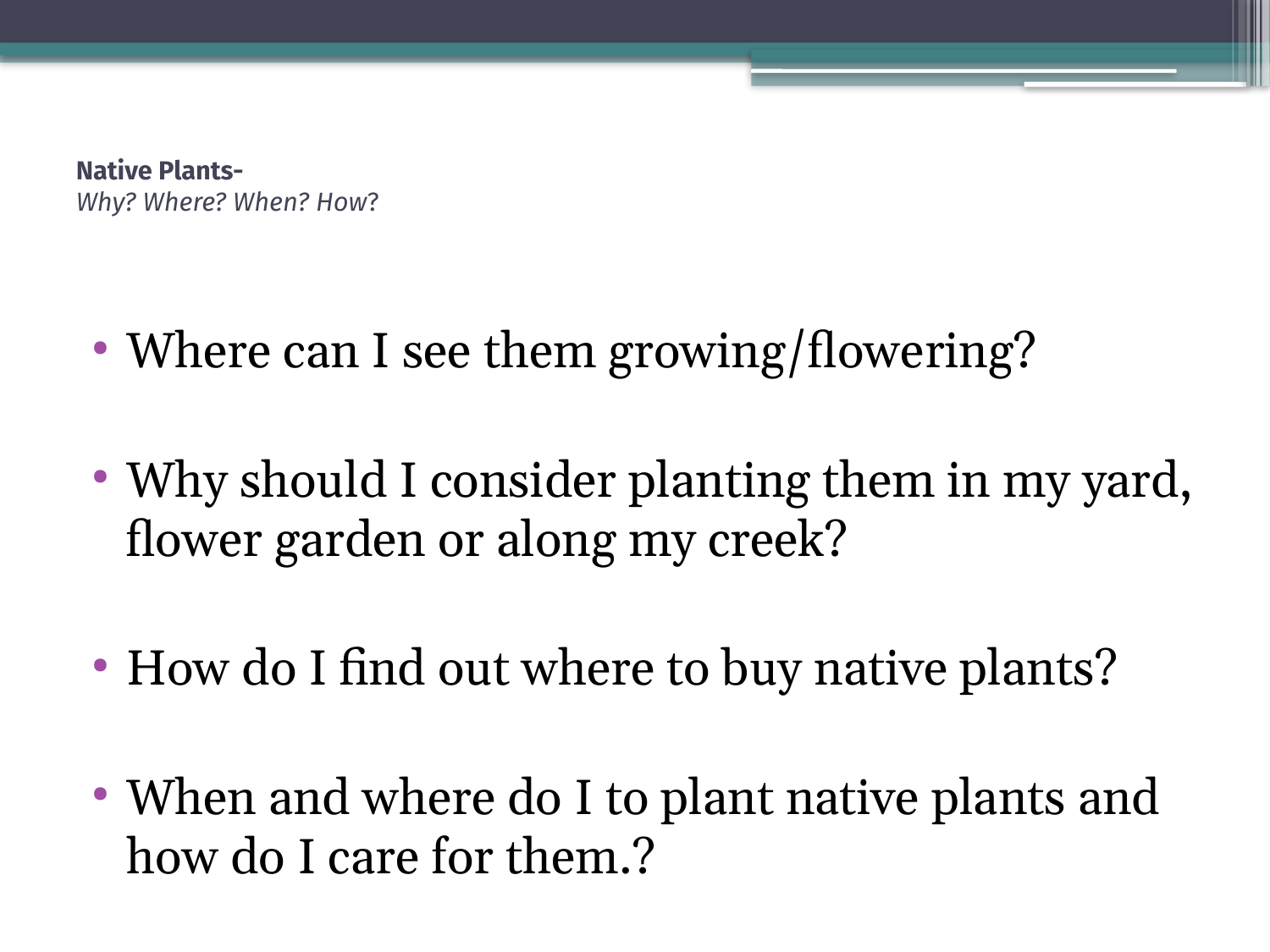

# Native Plants- Why? Where? When? How?
Where can I see them growing/flowering?

Why should I consider planting them in my yard, flower garden or along my creek?

How do I find out where to buy native plants?

When and where do I to plant native plants and how do I care for them.?